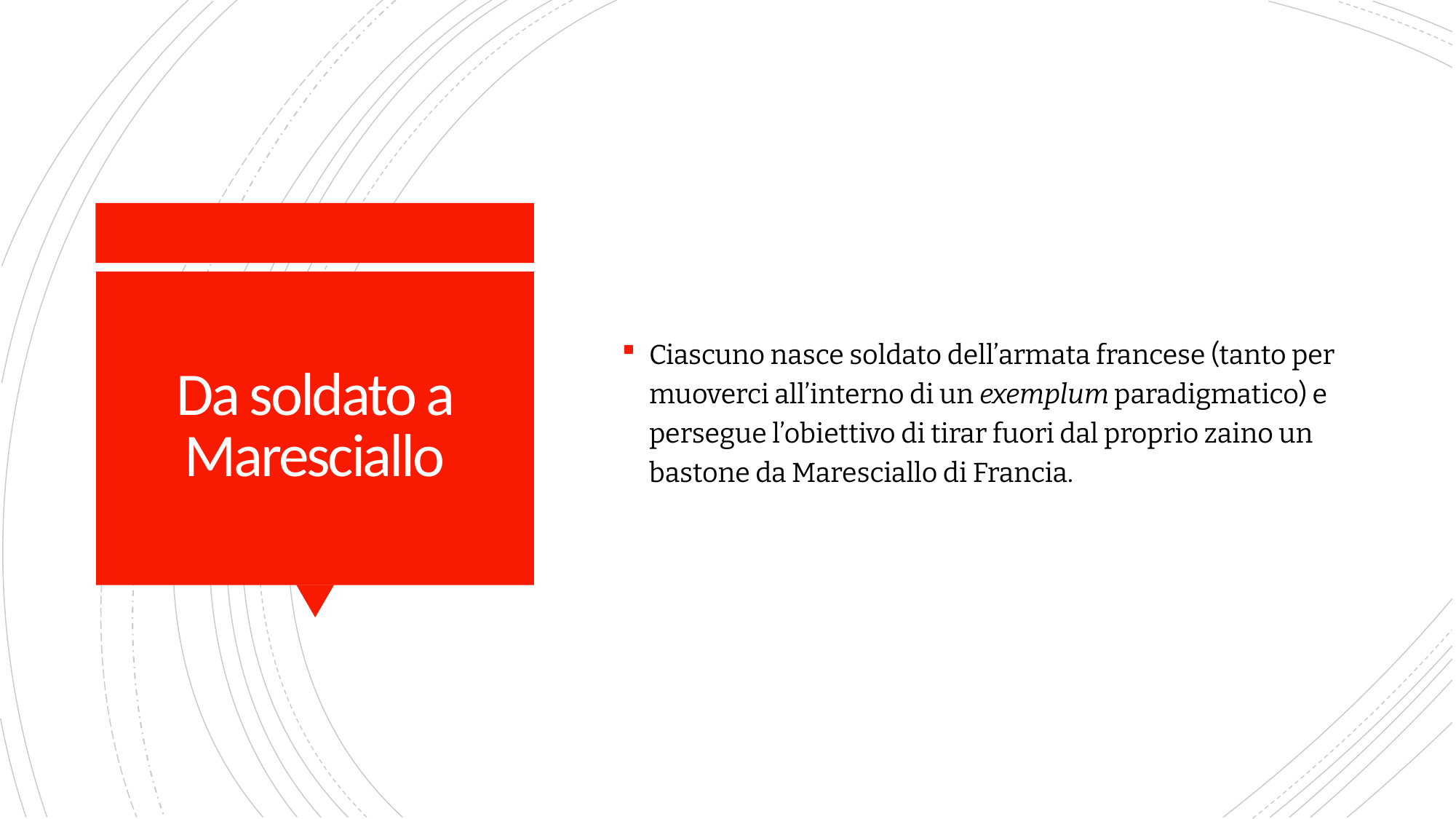

Ciascuno nasce soldato dell’armata francese (tanto per muoverci all’interno di un exemplum paradigmatico) e persegue l’obiettivo di tirar fuori dal proprio zaino un bastone da Maresciallo di Francia.
# Da soldato a Maresciallo